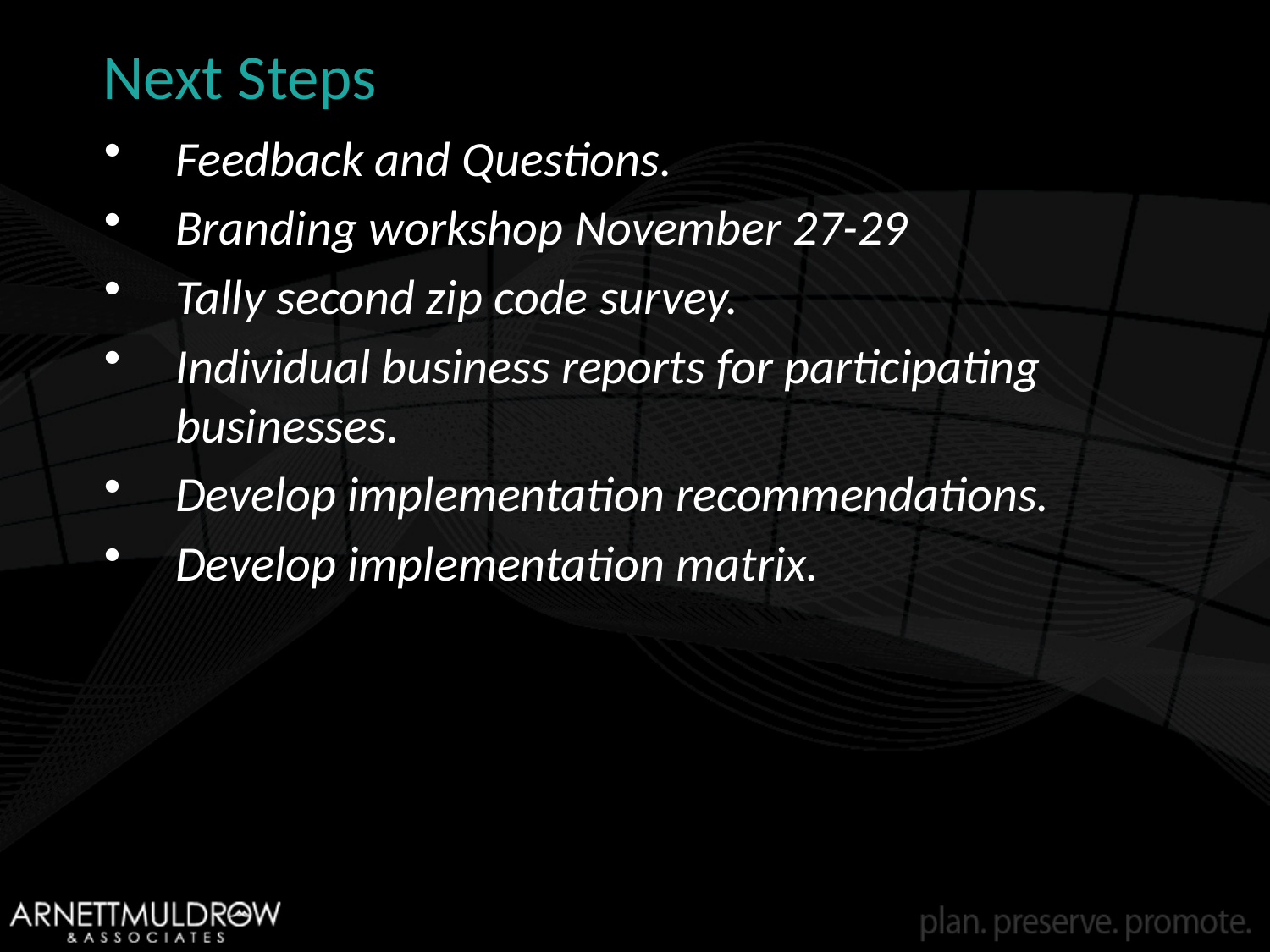

Next Steps
Feedback and Questions.
Branding workshop November 27-29
Tally second zip code survey.
Individual business reports for participating businesses.
Develop implementation recommendations.
Develop implementation matrix.